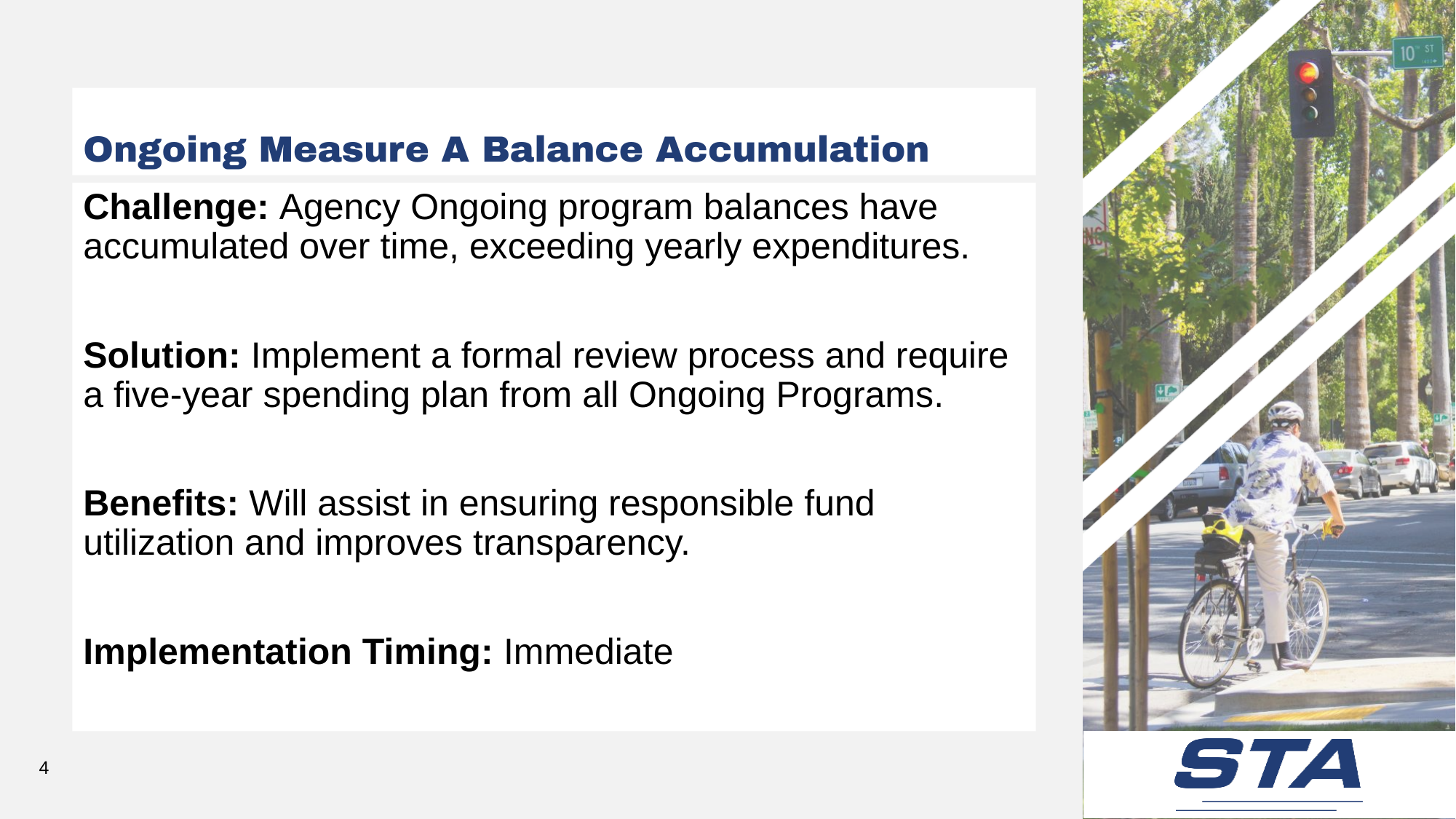

# Ongoing Measure A Balance Accumulation
Challenge: Agency Ongoing program balances have accumulated over time, exceeding yearly expenditures.

Solution: Implement a formal review process and require a five-year spending plan from all Ongoing Programs.

Benefits: Will assist in ensuring responsible fund utilization and improves transparency.

Implementation Timing: Immediate